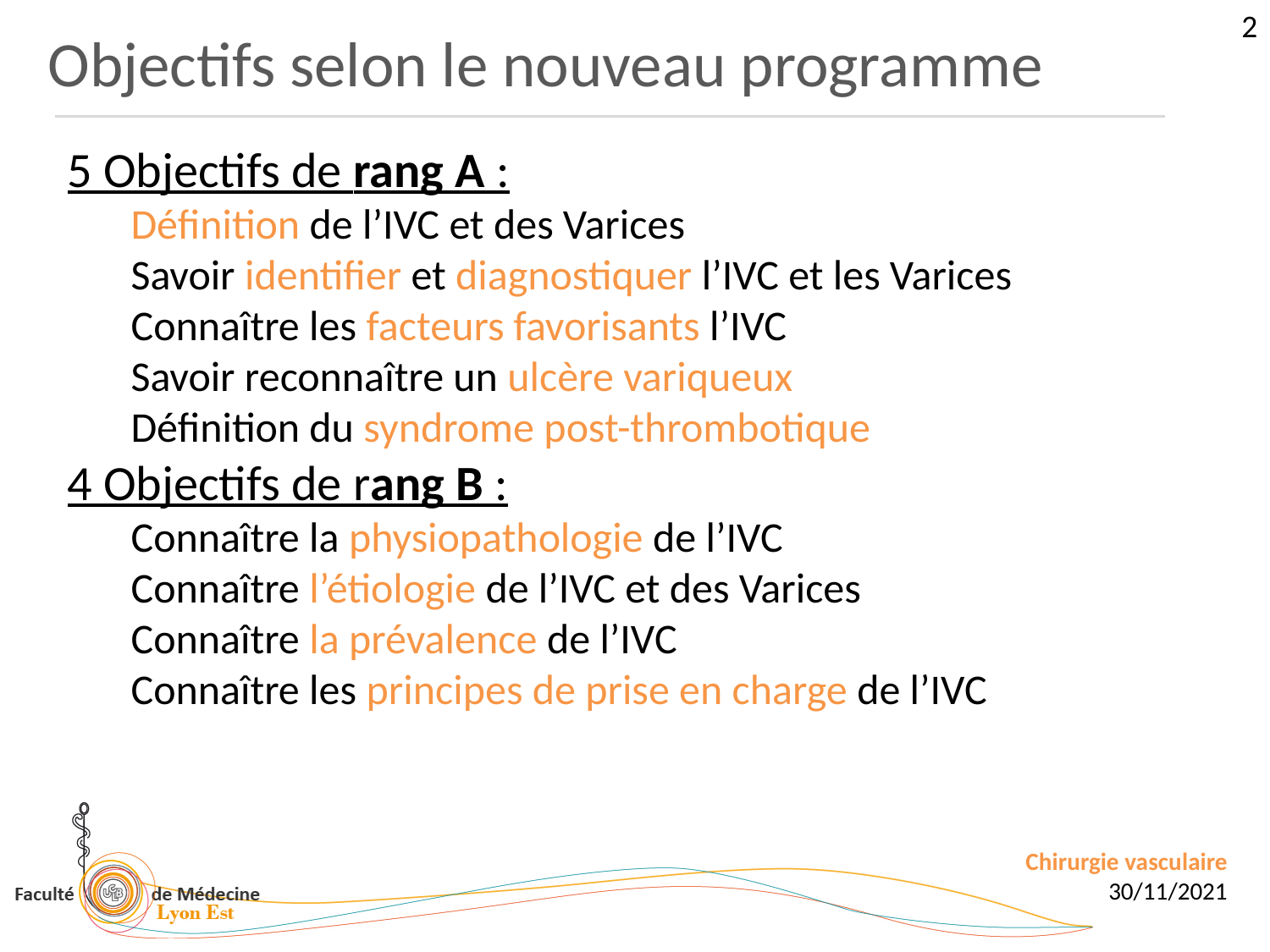

2

Objectifs selon le nouveau programme
5 Objectifs de rang A :
Définition de l’IVC et des Varices
Savoir identifier et diagnostiquer l’IVC et les Varices
Connaître les facteurs favorisants l’IVC
Savoir reconnaître un ulcère variqueux
Définition du syndrome post-thrombotique
4 Objectifs de rang B :
Connaître la physiopathologie de l’IVC
Connaître l’étiologie de l’IVC et des Varices
Connaître la prévalence de l’IVC
Connaître les principes de prise en charge de l’IVC

Chirurgie vasculaire
30/11/2021